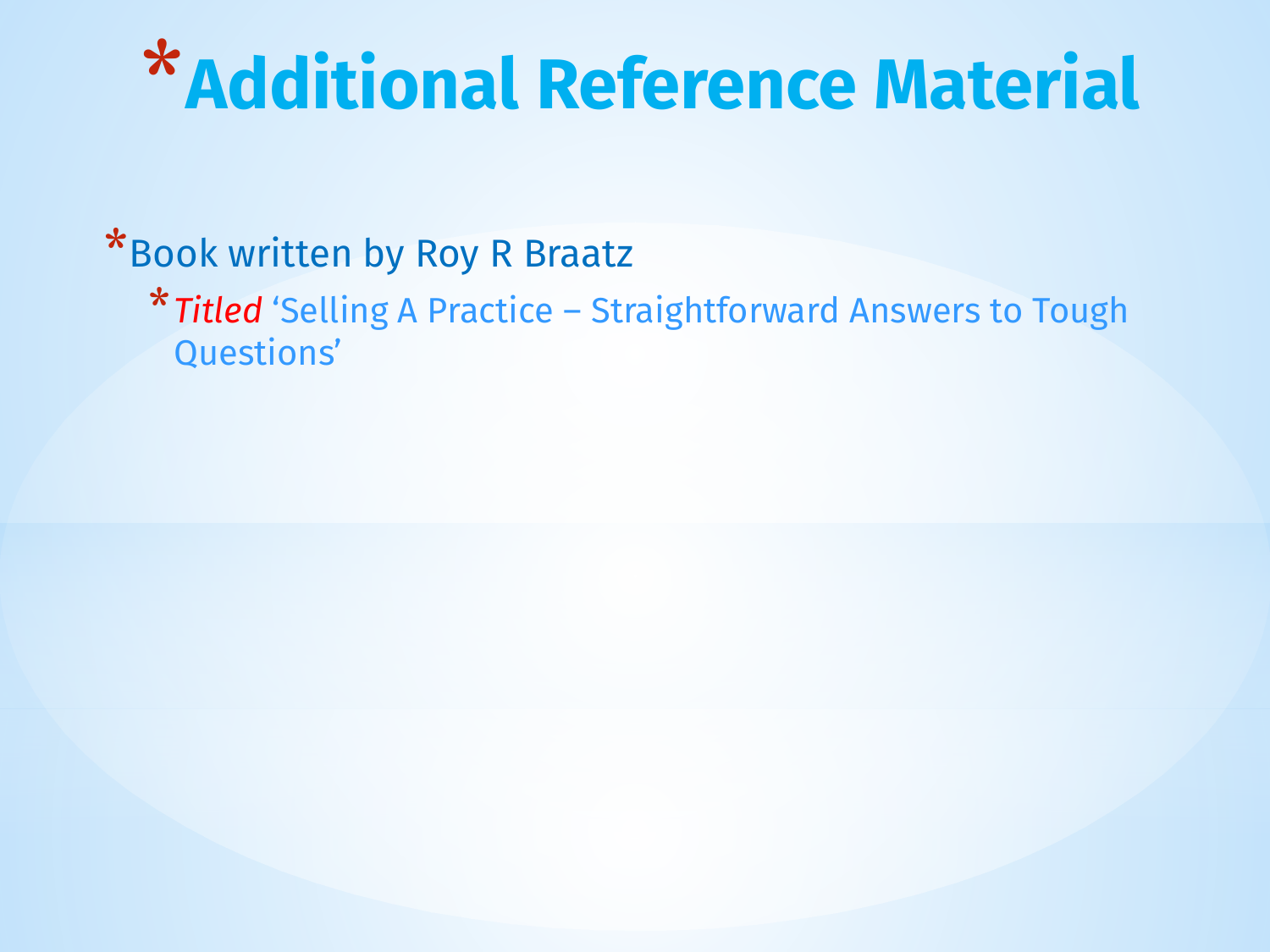

# Additional Reference Material
Book written by Roy R Braatz
Titled ‘Selling A Practice – Straightforward Answers to Tough Questions’